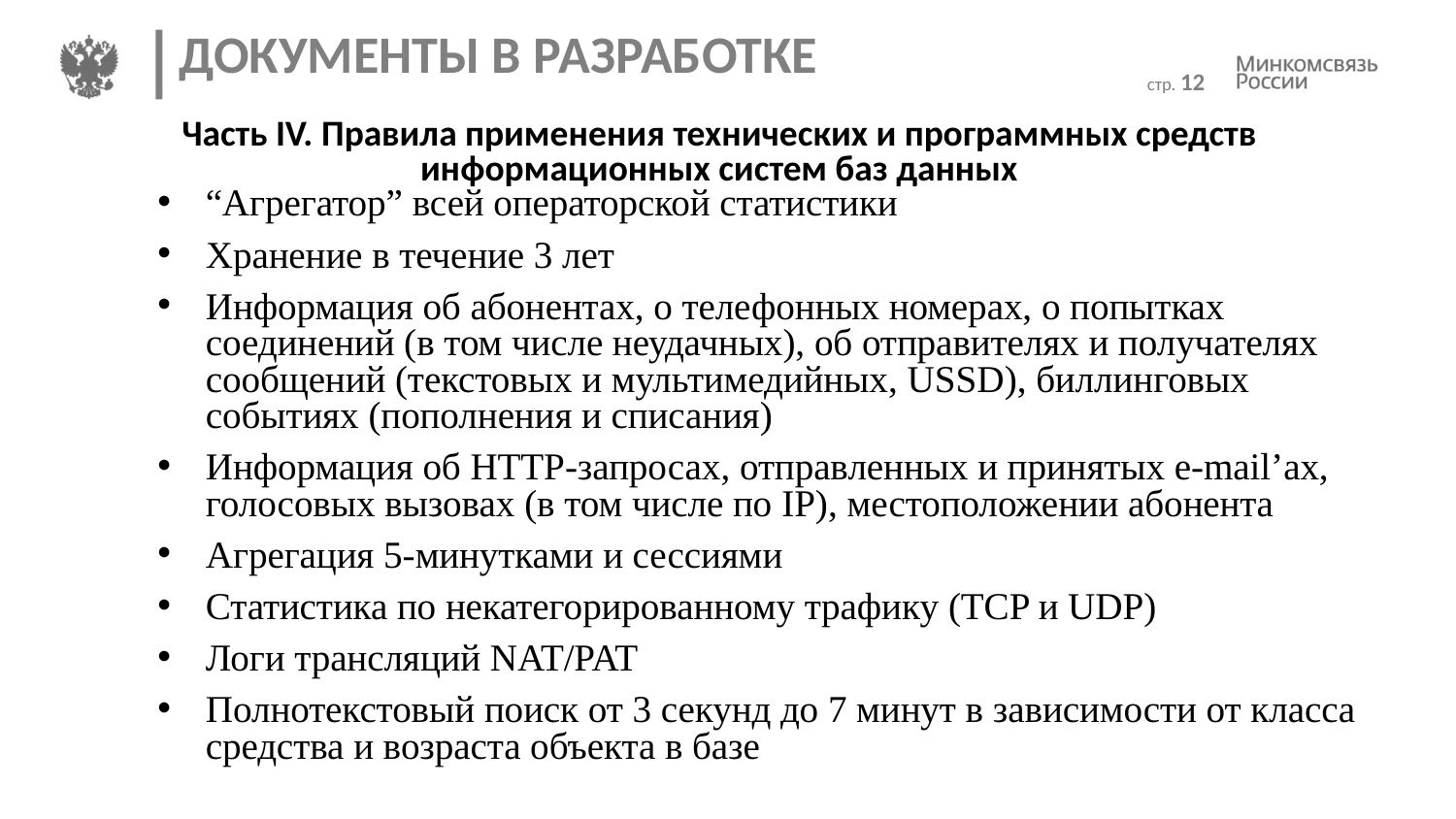

ДОКУМЕНТЫ В РАЗРАБОТКЕ
стр. 12
Часть IV. Правила применения технических и программных средств информационных систем баз данных
“Агрегатор” всей операторской статистики
Хранение в течение 3 лет
Информация об абонентах, о телефонных номерах, о попытках соединений (в том числе неудачных), об отправителях и получателях сообщений (текстовых и мультимедийных, USSD), биллинговых событиях (пополнения и списания)
Информация об HTTP-запросах, отправленных и принятых e-mail’ах, голосовых вызовах (в том числе по IP), местоположении абонента
Агрегация 5-минутками и сессиями
Статистика по некатегорированному трафику (TCP и UDP)
Логи трансляций NAT/PAT
Полнотекстовый поиск от 3 секунд до 7 минут в зависимости от класса средства и возраста объекта в базе